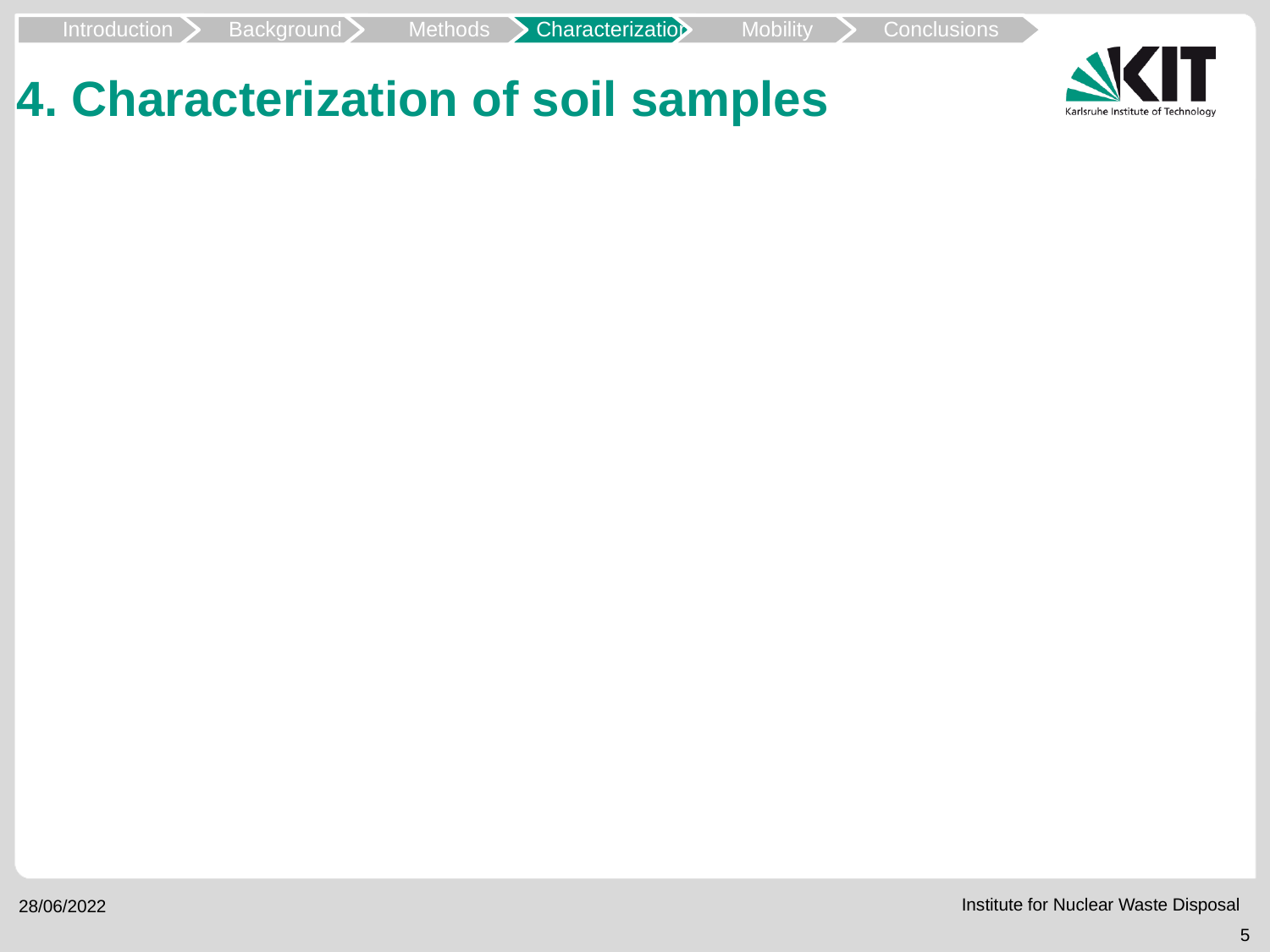

Introduction
Background
Methods
Characterization
Mobility
Conclusions
4. Characterization of soil samples
5